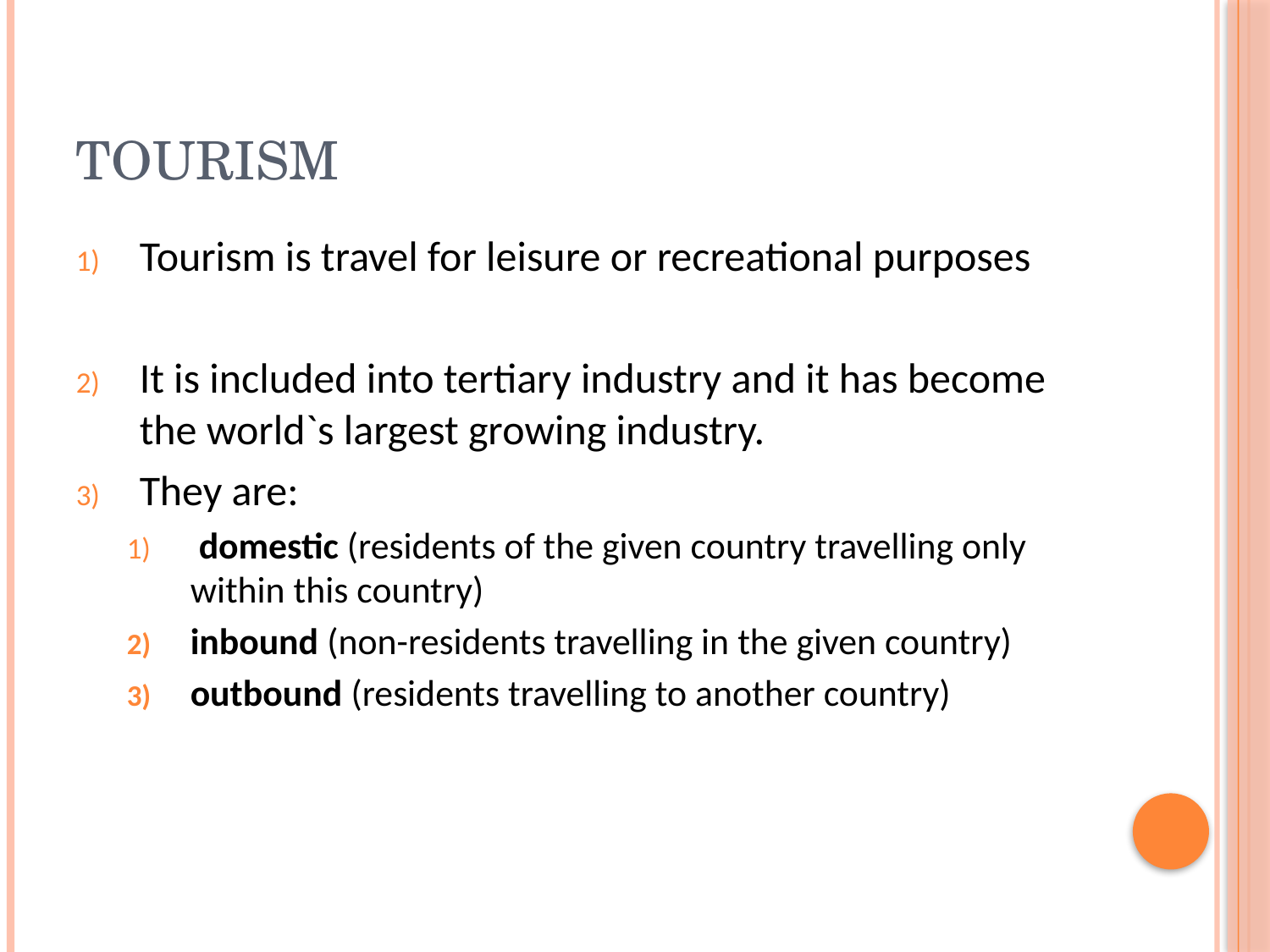

# Tourism
Tourism is travel for leisure or recreational purposes

It is included into tertiary industry and it has become the world`s largest growing industry.
They are:
 domestic (residents of the given country travelling only within this country)
inbound (non-residents travelling in the given country)
outbound (residents travelling to another country)